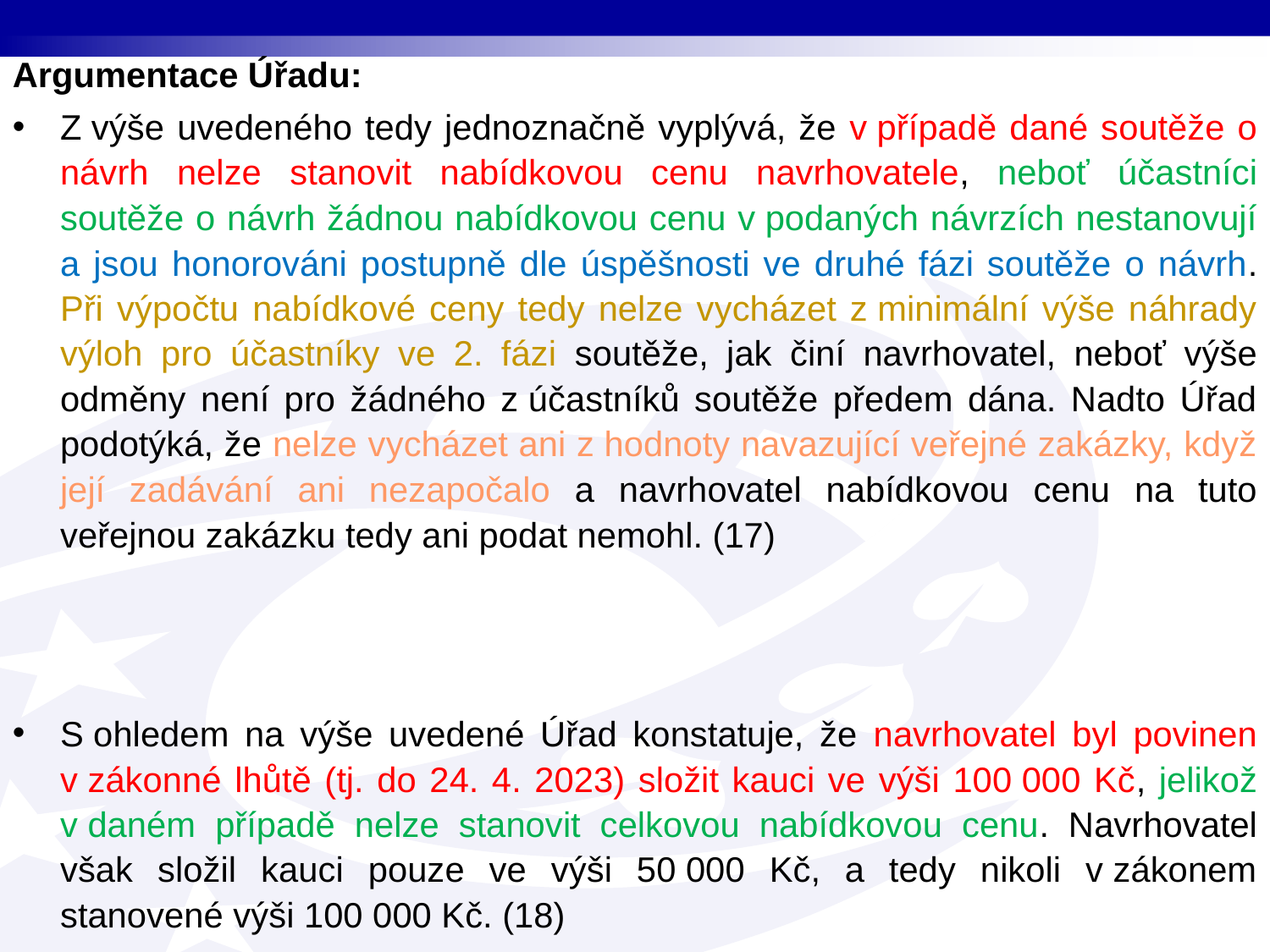

Argumentace Úřadu:
Z výše uvedeného tedy jednoznačně vyplývá, že v případě dané soutěže o návrh nelze stanovit nabídkovou cenu navrhovatele, neboť účastníci soutěže o návrh žádnou nabídkovou cenu v podaných návrzích nestanovují a jsou honorováni postupně dle úspěšnosti ve druhé fázi soutěže o návrh. Při výpočtu nabídkové ceny tedy nelze vycházet z minimální výše náhrady výloh pro účastníky ve 2. fázi soutěže, jak činí navrhovatel, neboť výše odměny není pro žádného z účastníků soutěže předem dána. Nadto Úřad podotýká, že nelze vycházet ani z hodnoty navazující veřejné zakázky, když její zadávání ani nezapočalo a navrhovatel nabídkovou cenu na tuto veřejnou zakázku tedy ani podat nemohl. (17)

S ohledem na výše uvedené Úřad konstatuje, že navrhovatel byl povinen v zákonné lhůtě (tj. do 24. 4. 2023) složit kauci ve výši 100 000 Kč, jelikož v daném případě nelze stanovit celkovou nabídkovou cenu. Navrhovatel však složil kauci pouze ve výši 50 000 Kč, a tedy nikoli v zákonem stanovené výši 100 000 Kč. (18)